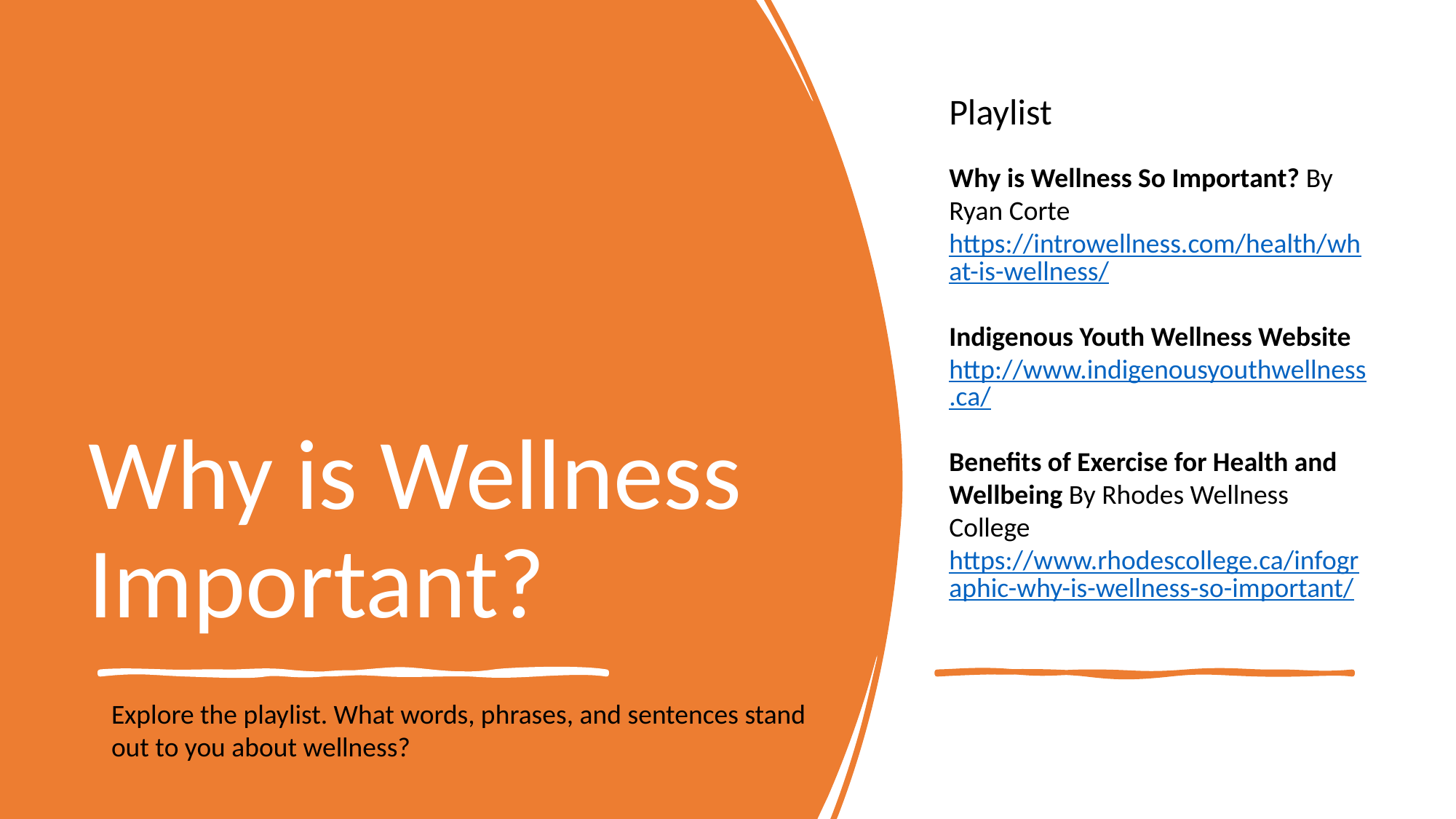

Playlist

# Why is Wellness Important?
Why is Wellness So Important? By Ryan Corte
https://introwellness.com/health/what-is-wellness/

Indigenous Youth Wellness Website http://www.indigenousyouthwellness.ca/

Benefits of Exercise for Health and Wellbeing By Rhodes Wellness College
https://www.rhodescollege.ca/infographic-why-is-wellness-so-important/

Explore the playlist. What words, phrases, and sentences stand out to you about wellness?